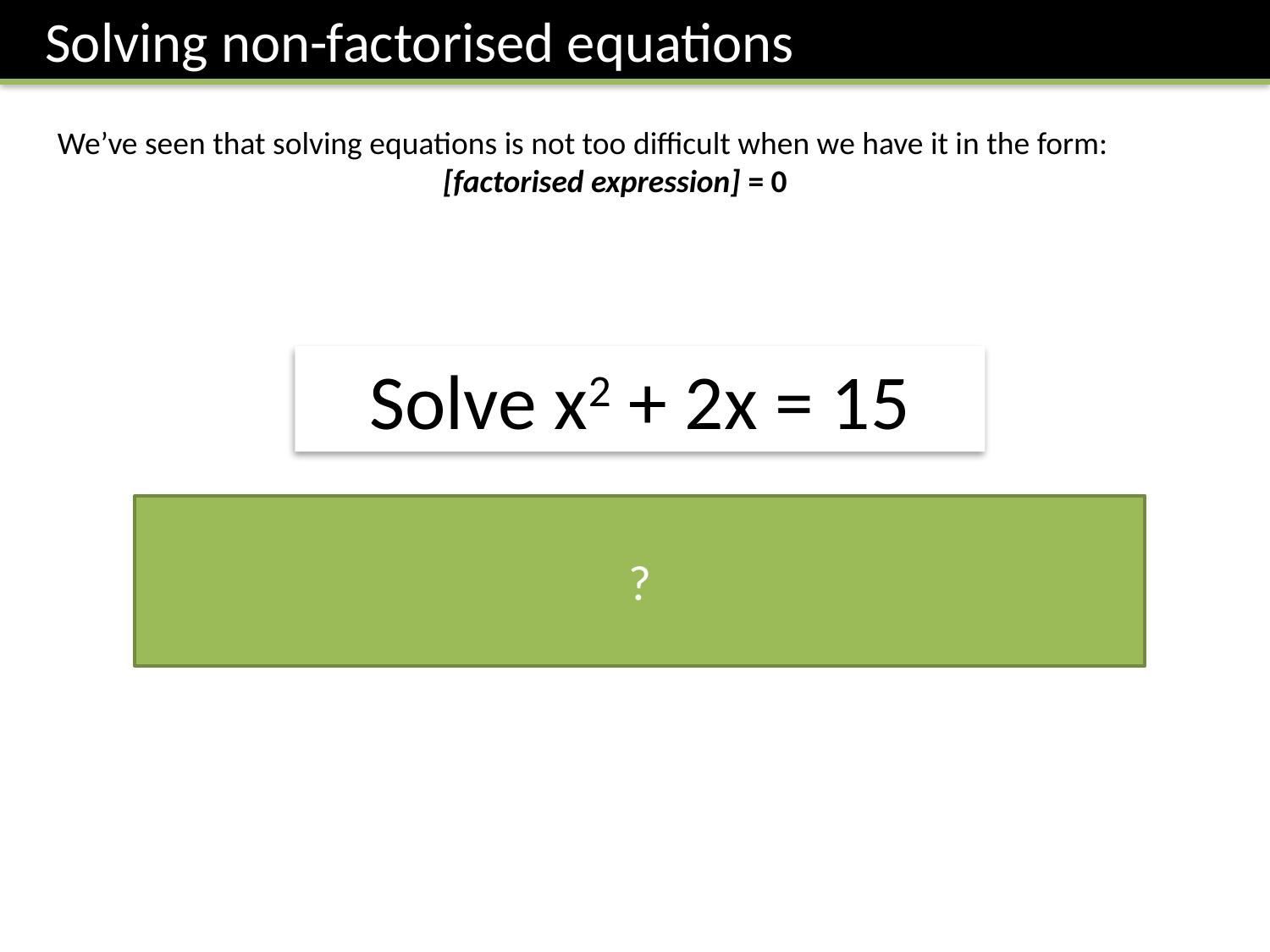

Solving non-factorised equations
We’ve seen that solving equations is not too difficult when we have it in the form:
[factorised expression] = 0
Solve x2 + 2x = 15
x2 + 2x – 15 = 0		Put in form [expression] = 0
(x + 5)(x – 3) = 0		Factorise
x = -5 or x = 3
?